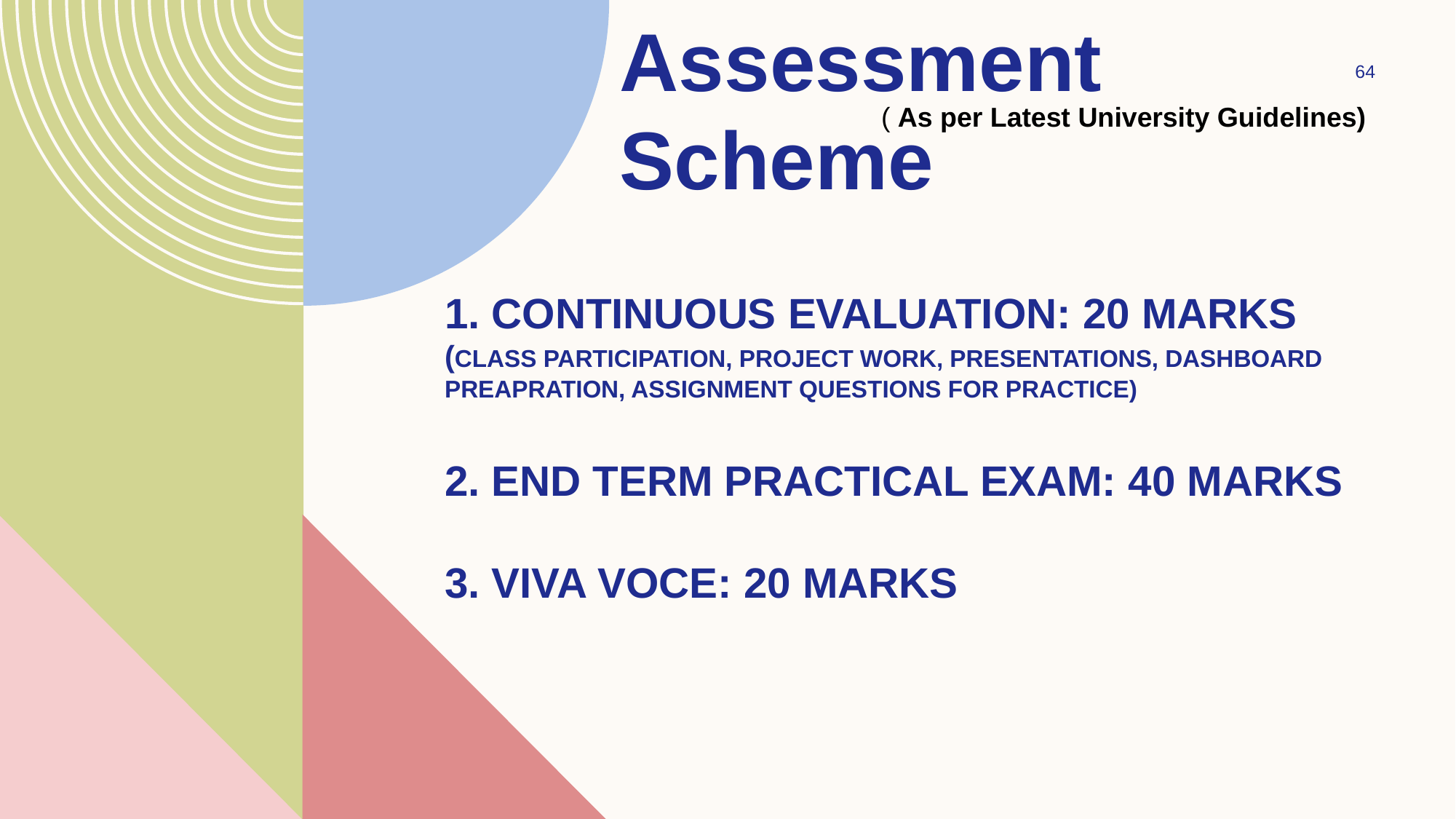

Assessment Scheme
64
( As per Latest University Guidelines)
# 1. Continuous evaluation: 20 marks (CLASS PARTICIPATION, PROJECT WORK, PRESENTATIONS, DASHBOARD PREAPRATION, ASSIGNMENT QUESTIONS FOR PRACTICE) 2. end term practical exam: 40 marks 3. viva VOCE: 20 marks